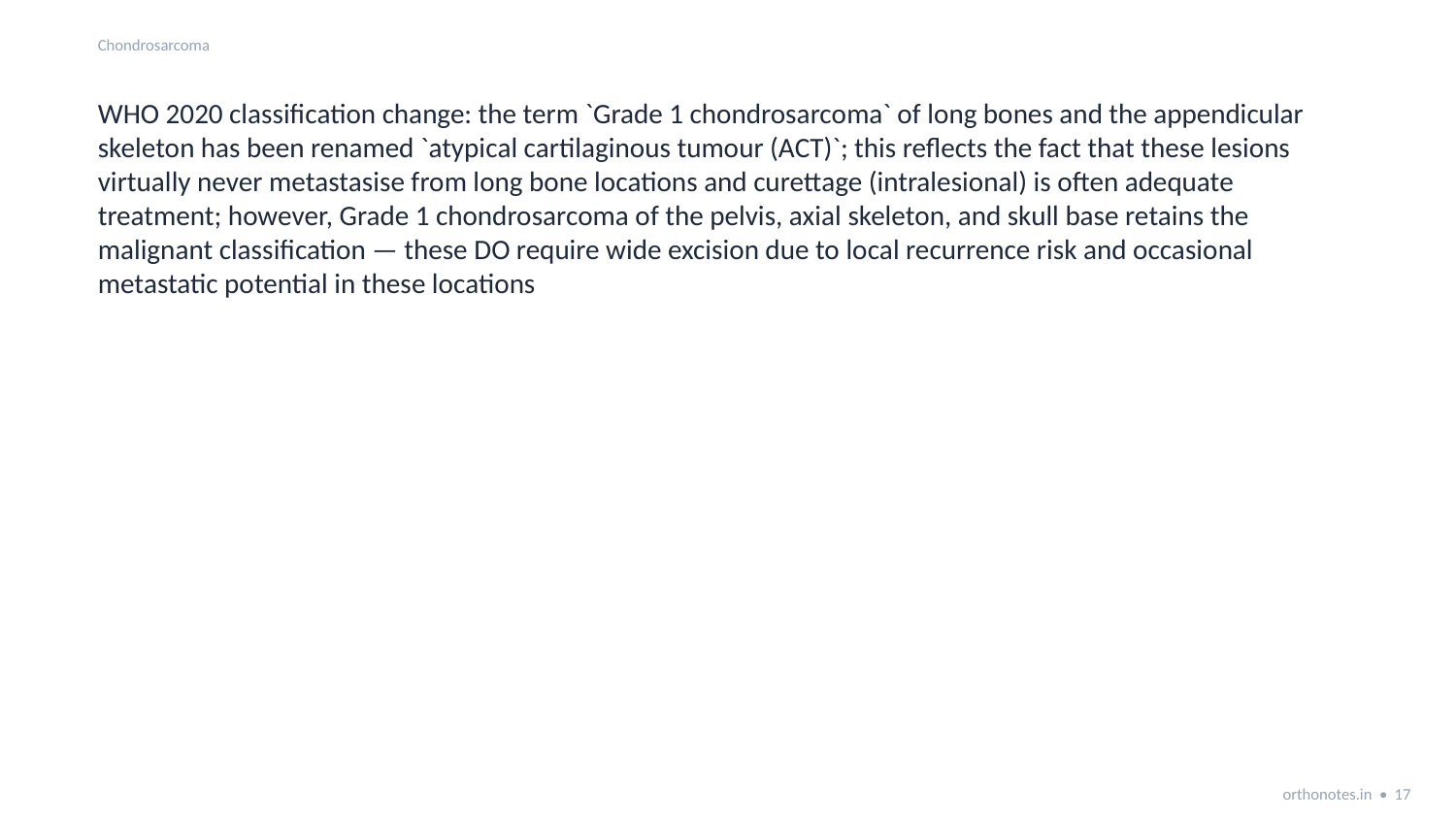

Chondrosarcoma
WHO 2020 classification change: the term `Grade 1 chondrosarcoma` of long bones and the appendicular skeleton has been renamed `atypical cartilaginous tumour (ACT)`; this reflects the fact that these lesions virtually never metastasise from long bone locations and curettage (intralesional) is often adequate treatment; however, Grade 1 chondrosarcoma of the pelvis, axial skeleton, and skull base retains the malignant classification — these DO require wide excision due to local recurrence risk and occasional metastatic potential in these locations
orthonotes.in  •  17